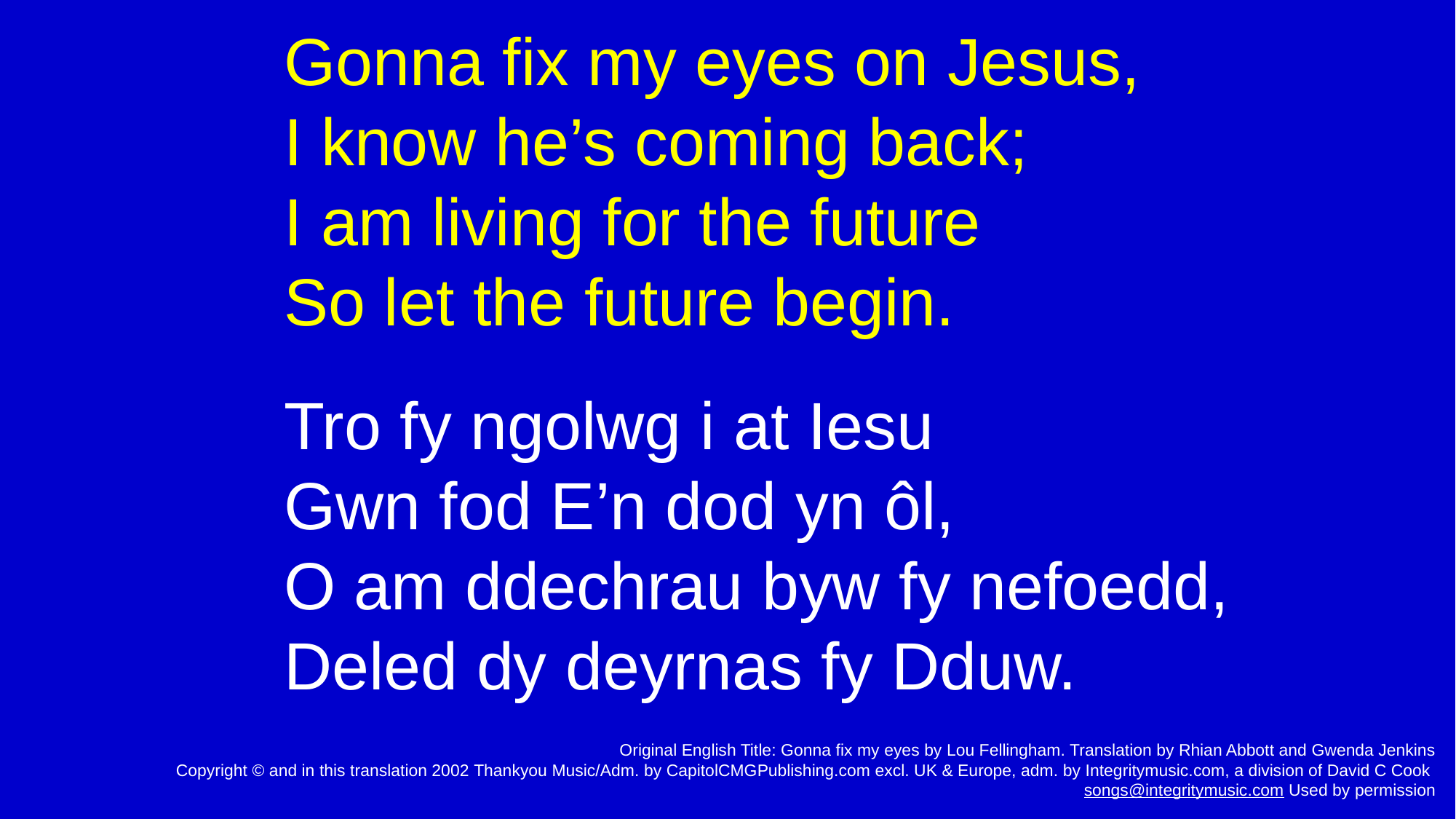

Gonna fix my eyes on Jesus,
I know he’s coming back;
I am living for the future
So let the future begin.

Tro fy ngolwg i at Iesu
Gwn fod E’n dod yn ôl,
O am ddechrau byw fy nefoedd,
Deled dy deyrnas fy Dduw.

Original English Title: Gonna fix my eyes by Lou Fellingham. Translation by Rhian Abbott and Gwenda Jenkins
Copyright © and in this translation 2002 Thankyou Music/Adm. by CapitolCMGPublishing.com excl. UK & Europe, adm. by Integritymusic.com, a division of David C Cook songs@integritymusic.com Used by permission